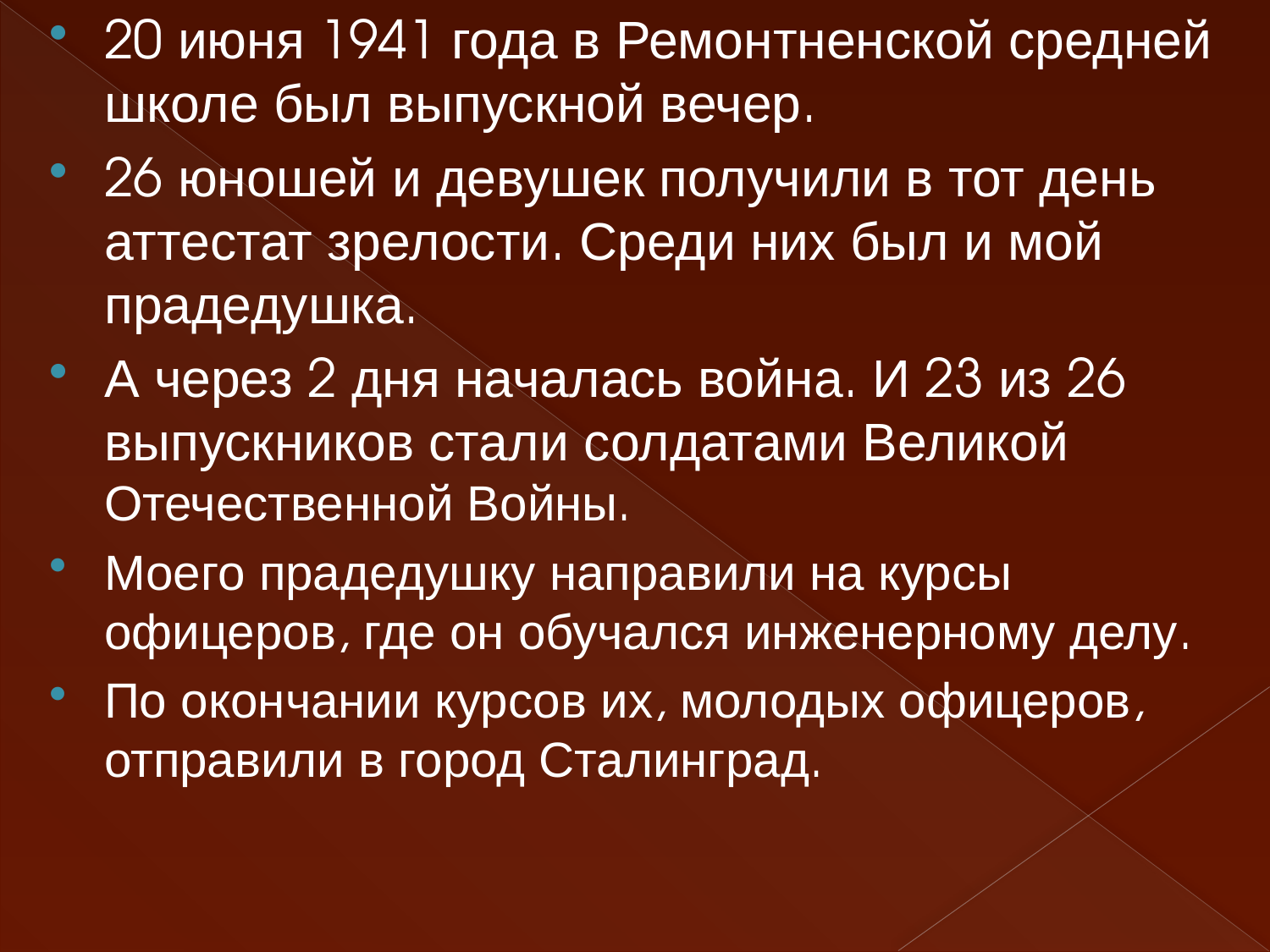

20 июня 1941 года в Ремонтненской средней школе был выпускной вечер.
26 юношей и девушек получили в тот день аттестат зрелости. Среди них был и мой прадедушка.
А через 2 дня началась война. И 23 из 26 выпускников стали солдатами Великой Отечественной Войны.
Моего прадедушку направили на курсы офицеров, где он обучался инженерному делу.
По окончании курсов их, молодых офицеров, отправили в город Сталинград.